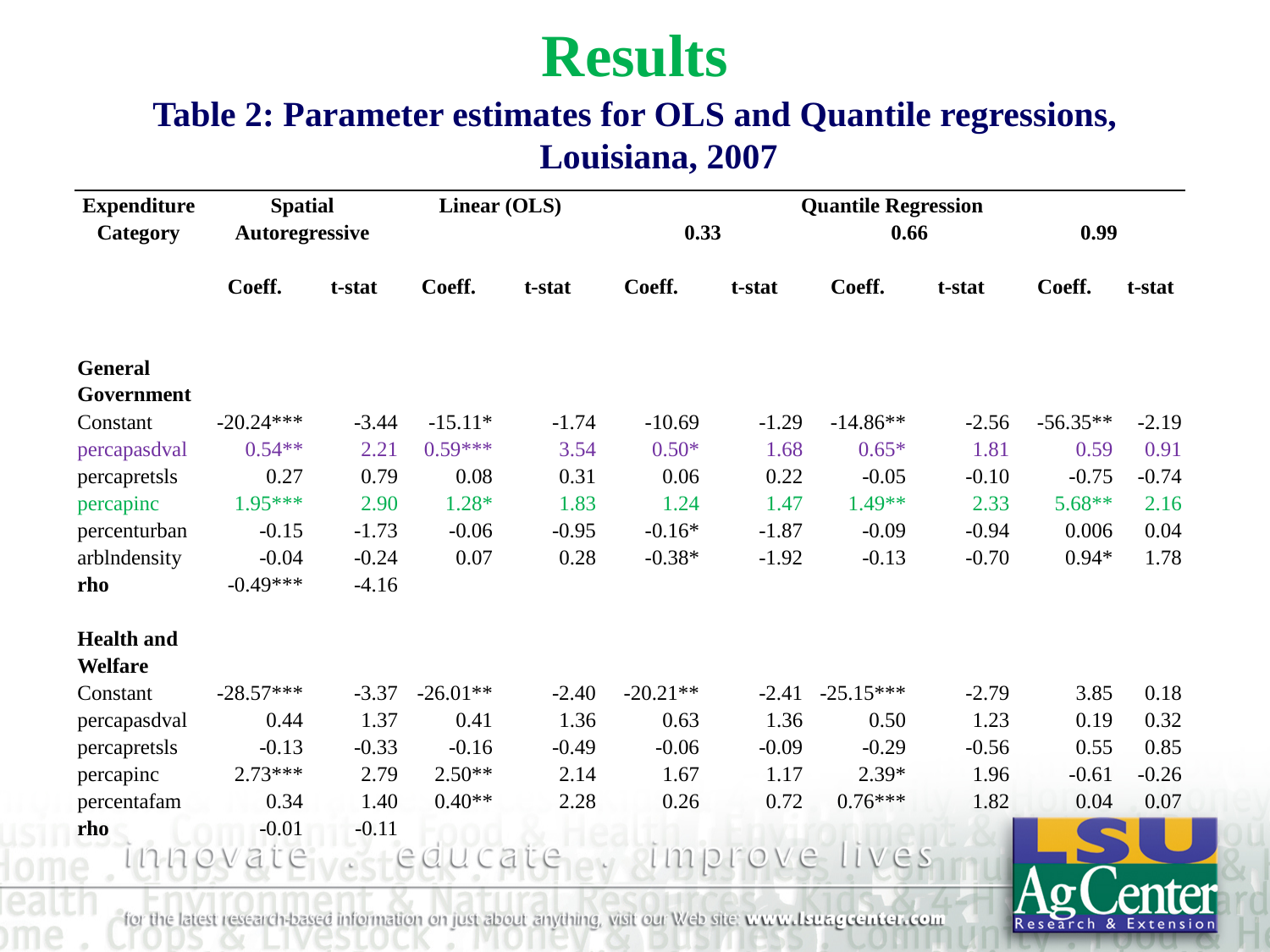

# Results
Table 2: Parameter estimates for OLS and Quantile regressions, Louisiana, 2007

| Expenditure Category | Spatial Autoregressive |  | Linear (OLS) |  | Quantile Regression |  |  |  |  |  |
| --- | --- | --- | --- | --- | --- | --- | --- | --- | --- | --- |
|  |  |  |  |  | 0.33 |  | 0.66 |  | 0.99 |  |
|  | Coeff. | t-stat | Coeff. | t-stat | Coeff. | t-stat | Coeff. | t-stat | Coeff. | t-stat |
|  |  |  |  |  |  |  |  |  |  |  |
| General Government |  |  |  |  |  |  |  |  |  |  |
| Constant | -20.24\*\*\* | -3.44 | -15.11\* | -1.74 | -10.69 | -1.29 | -14.86\*\* | -2.56 | -56.35\*\* | -2.19 |
| percapasdval | 0.54\*\* | 2.21 | 0.59\*\*\* | 3.54 | 0.50\* | 1.68 | 0.65\* | 1.81 | 0.59 | 0.91 |
| percapretsls | 0.27 | 0.79 | 0.08 | 0.31 | 0.06 | 0.22 | -0.05 | -0.10 | -0.75 | -0.74 |
| percapinc | 1.95\*\*\* | 2.90 | 1.28\* | 1.83 | 1.24 | 1.47 | 1.49\*\* | 2.33 | 5.68\*\* | 2.16 |
| percenturban | -0.15 | -1.73 | -0.06 | -0.95 | -0.16\* | -1.87 | -0.09 | -0.94 | 0.006 | 0.04 |
| arblndensity | -0.04 | -0.24 | 0.07 | 0.28 | -0.38\* | -1.92 | -0.13 | -0.70 | 0.94\* | 1.78 |
| rho | -0.49\*\*\* | -4.16 |  |  |  |  |  |  |  |  |
|  |  |  |  |  |  |  |  |  |  |  |
| Health and Welfare |  |  |  |  |  |  |  |  |  |  |
| Constant | -28.57\*\*\* | -3.37 | -26.01\*\* | -2.40 | -20.21\*\* | -2.41 | -25.15\*\*\* | -2.79 | 3.85 | 0.18 |
| percapasdval | 0.44 | 1.37 | 0.41 | 1.36 | 0.63 | 1.36 | 0.50 | 1.23 | 0.19 | 0.32 |
| percapretsls | -0.13 | -0.33 | -0.16 | -0.49 | -0.06 | -0.09 | -0.29 | -0.56 | 0.55 | 0.85 |
| percapinc | 2.73\*\*\* | 2.79 | 2.50\*\* | 2.14 | 1.67 | 1.17 | 2.39\* | 1.96 | -0.61 | -0.26 |
| percentafam | 0.34 | 1.40 | 0.40\*\* | 2.28 | 0.26 | 0.72 | 0.76\*\*\* | 1.82 | 0.04 | 0.07 |
| rho | -0.01 | -0.11 |  |  |  |  |  |  |  |  |
|  |  |  |  |  |  |  |  |  |  |  |